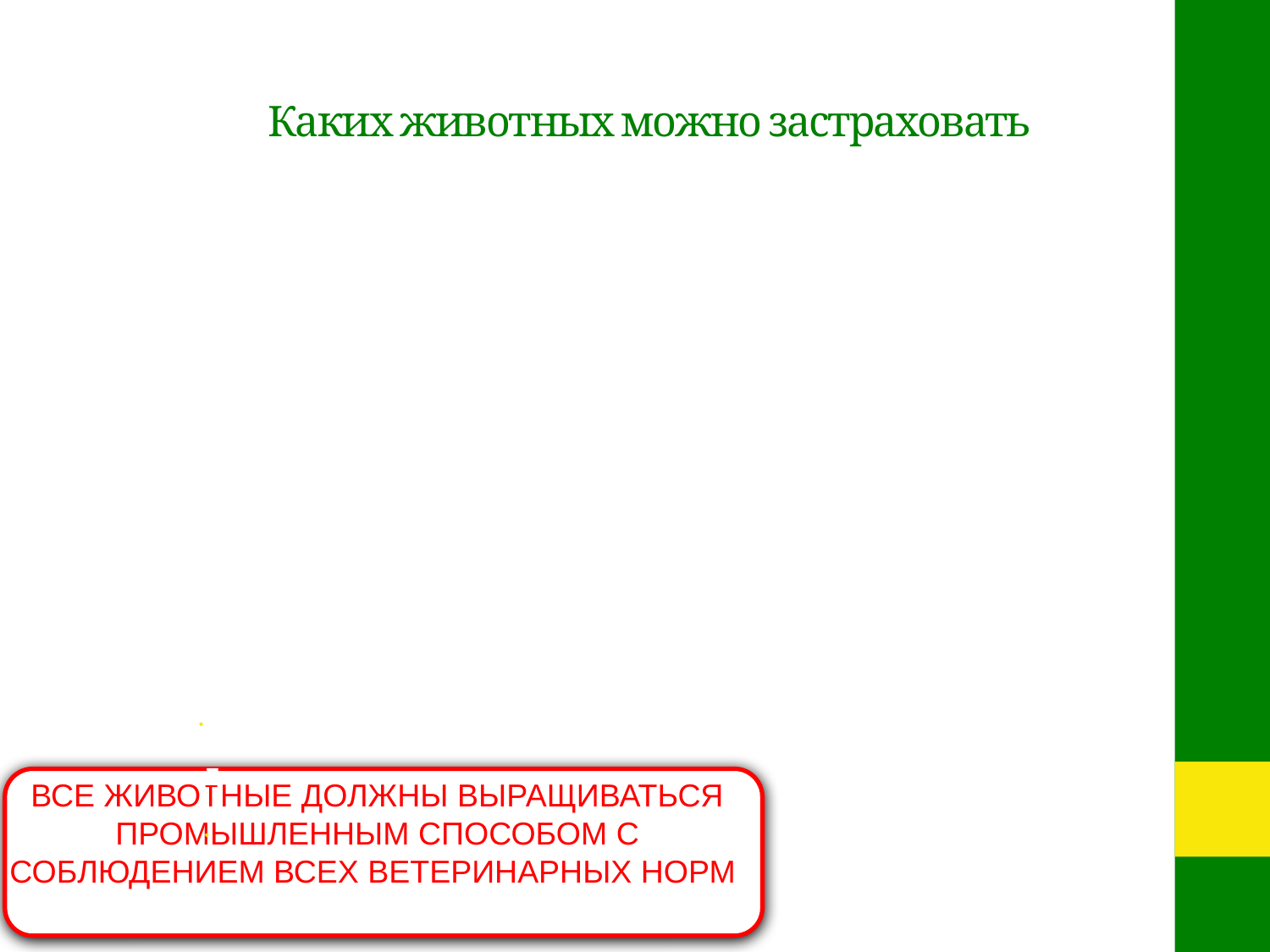

# Каких животных можно застраховать

ВСЕ ЖИВОТНЫЕ ДОЛЖНЫ ВЫРАЩИВАТЬСЯ ПРОМЫШЛЕННЫМ СПОСОБОМ С СОБЛЮДЕНИЕМ ВСЕХ ВЕТЕРИНАРНЫХ НОРМ